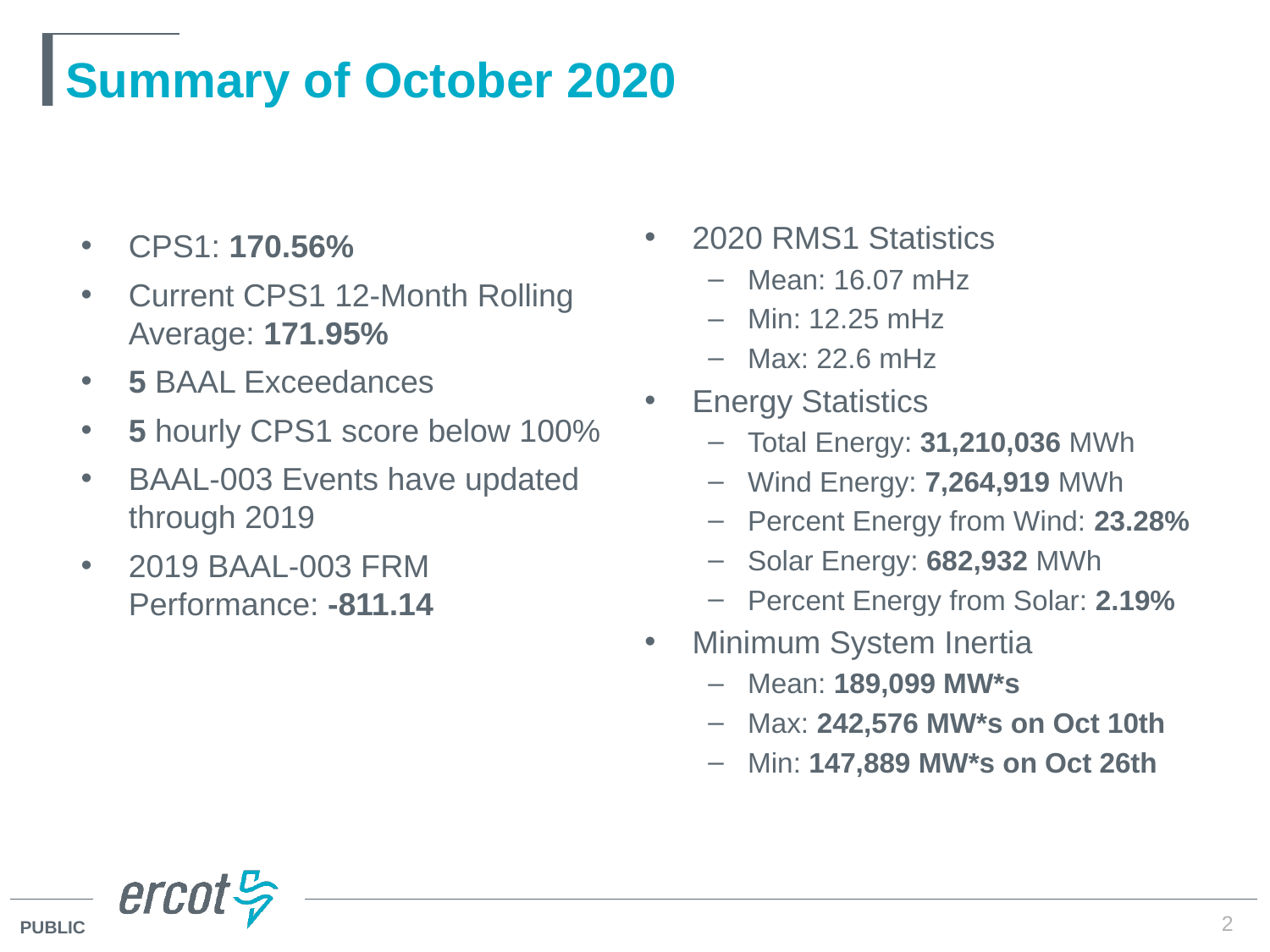

# Summary of October 2020
2020 RMS1 Statistics
Mean: 16.07 mHz
Min: 12.25 mHz
Max: 22.6 mHz
Energy Statistics
Total Energy: 31,210,036 MWh
Wind Energy: 7,264,919 MWh
Percent Energy from Wind: 23.28%
Solar Energy: 682,932 MWh
Percent Energy from Solar: 2.19%
Minimum System Inertia
Mean: 189,099 MW*s
Max: 242,576 MW*s on Oct 10th
Min: 147,889 MW*s on Oct 26th

CPS1: 170.56%
Current CPS1 12-Month Rolling Average: 171.95%
5 BAAL Exceedances
5 hourly CPS1 score below 100%
BAAL-003 Events have updated through 2019
2019 BAAL-003 FRM Performance: -811.14

2